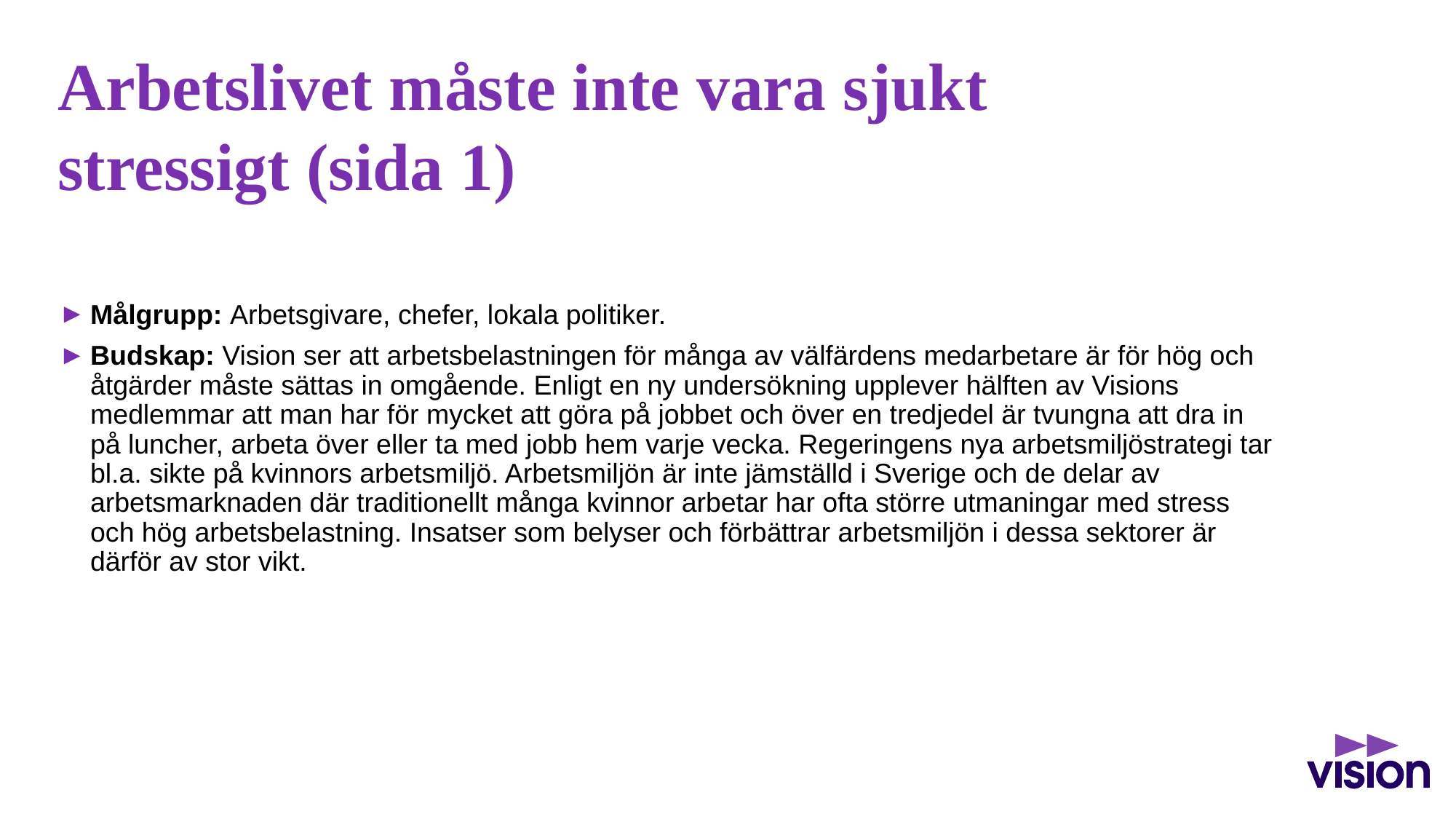

# Arbetslivet måste inte vara sjukt stressigt (sida 1)
Målgrupp: Arbetsgivare, chefer, lokala politiker.
Budskap: Vision ser att arbetsbelastningen för många av välfärdens medarbetare är för hög och åtgärder måste sättas in omgående. Enligt en ny undersökning upplever hälften av Visions medlemmar att man har för mycket att göra på jobbet och över en tredjedel är tvungna att dra in på luncher, arbeta över eller ta med jobb hem varje vecka. Regeringens nya arbetsmiljöstrategi tar bl.a. sikte på kvinnors arbetsmiljö. Arbetsmiljön är inte jämställd i Sverige och de delar av arbetsmarknaden där traditionellt många kvinnor arbetar har ofta större utmaningar med stress och hög arbetsbelastning. Insatser som belyser och förbättrar arbetsmiljön i dessa sektorer är därför av stor vikt.